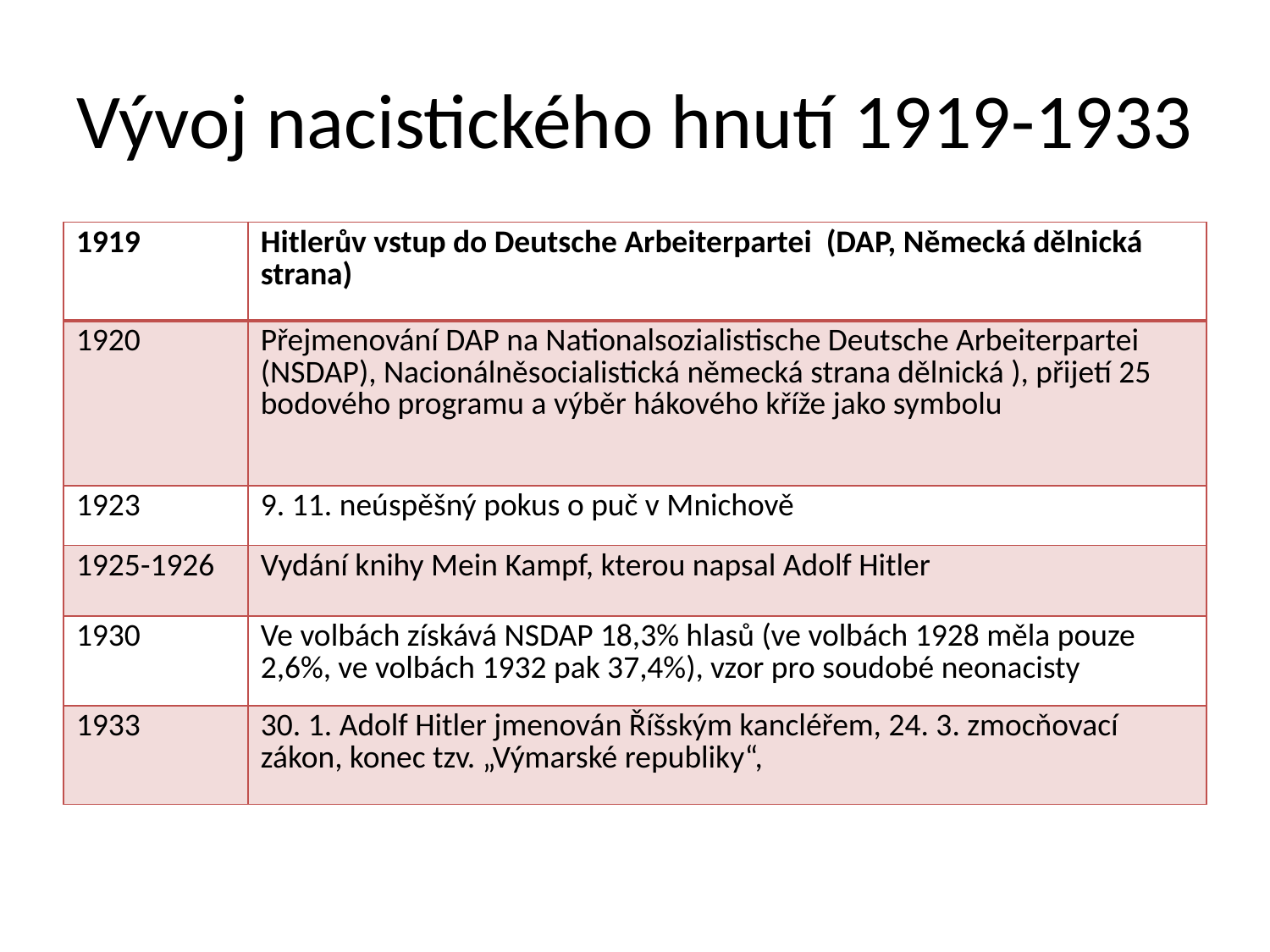

# Vývoj nacistického hnutí 1919-1933
| 1919 | Hitlerův vstup do Deutsche Arbeiterpartei (DAP, Německá dělnická strana) |
| --- | --- |
| 1920 | Přejmenování DAP na Nationalsozialistische Deutsche Arbeiterpartei (NSDAP), Nacionálněsocialistická německá strana dělnická ), přijetí 25 bodového programu a výběr hákového kříže jako symbolu |
| 1923 | 9. 11. neúspěšný pokus o puč v Mnichově |
| 1925-1926 | Vydání knihy Mein Kampf, kterou napsal Adolf Hitler |
| 1930 | Ve volbách získává NSDAP 18,3% hlasů (ve volbách 1928 měla pouze 2,6%, ve volbách 1932 pak 37,4%), vzor pro soudobé neonacisty |
| 1933 | 30. 1. Adolf Hitler jmenován Říšským kancléřem, 24. 3. zmocňovací zákon, konec tzv. „Výmarské republiky“, |